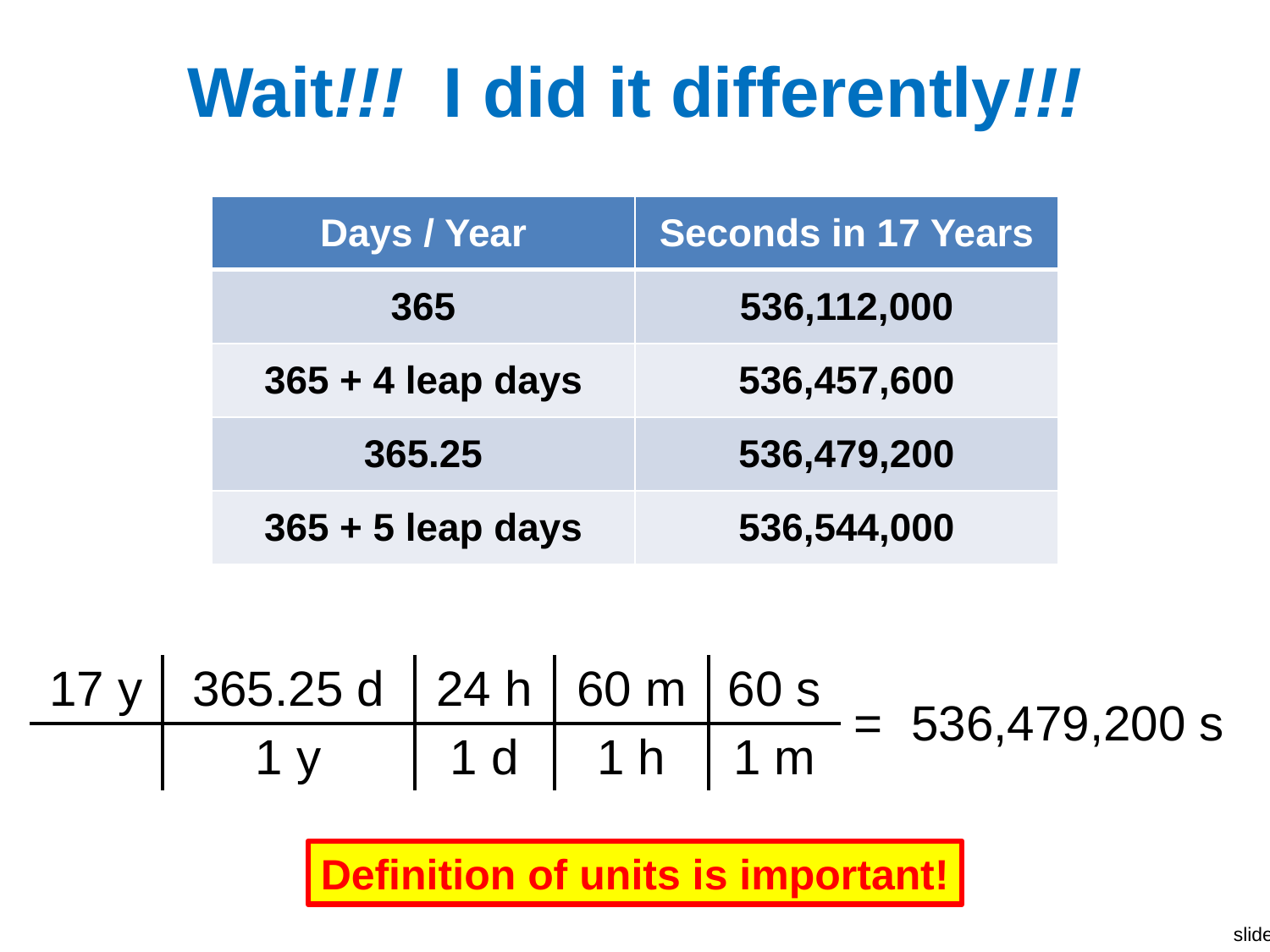

# Wait!!!  I did it differently!!!
| Days / Year | Seconds in 17 Years |
| --- | --- |
| 365 | 536,112,000 |
| 365 + 4 leap days | 536,457,600 |
| 365.25 | 536,479,200 |
| 365 + 5 leap days | 536,544,000 |
| 17 y | 365.25 d | 24 h | 60 m | 60 s | = | 536,479,200 s |
| --- | --- | --- | --- | --- | --- | --- |
|  | 1 y | 1 d | 1 h | 1 m |  |  |
Definition of units is important!